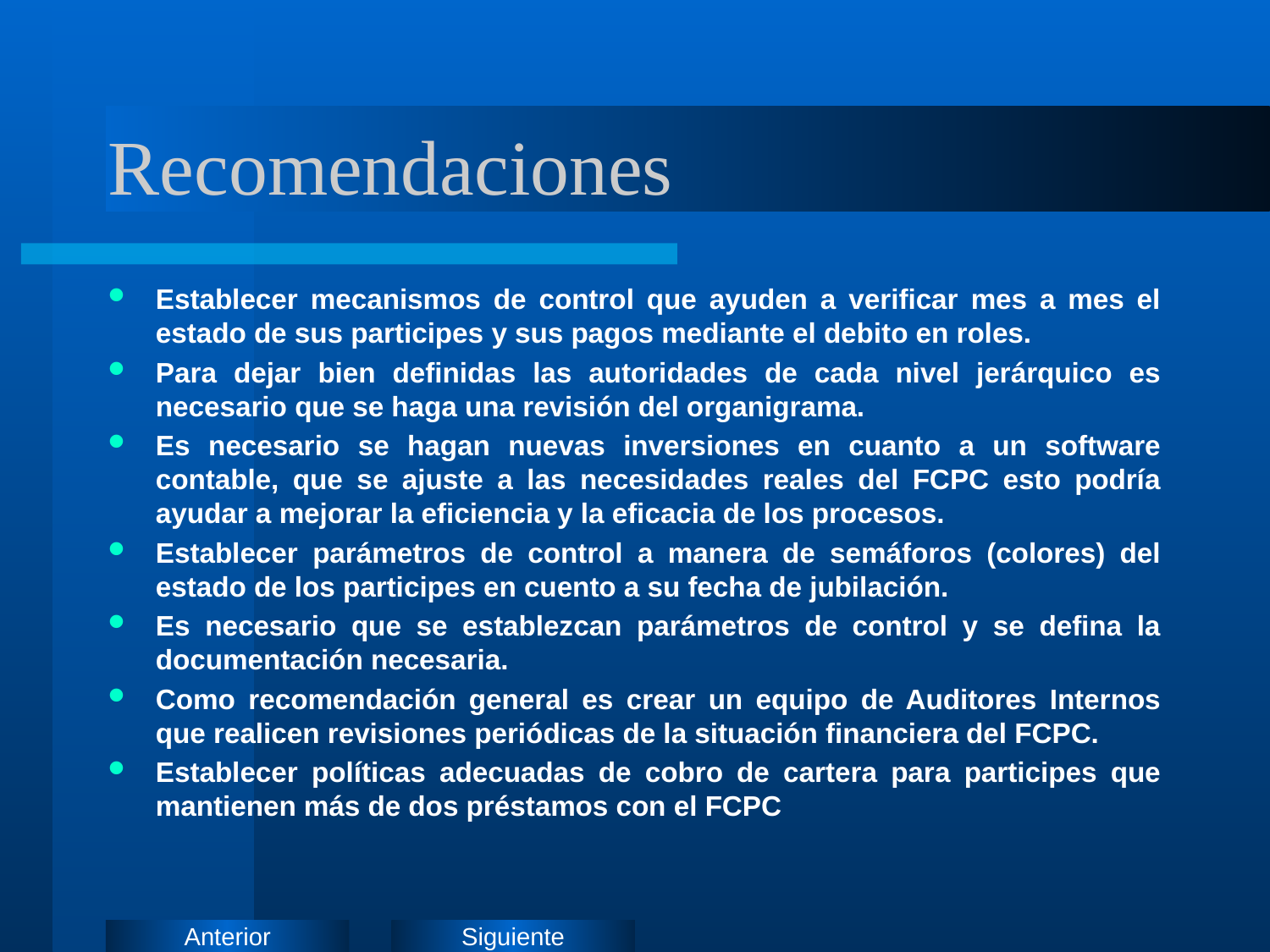

# Recomendaciones
Establecer mecanismos de control que ayuden a verificar mes a mes el estado de sus participes y sus pagos mediante el debito en roles.
Para dejar bien definidas las autoridades de cada nivel jerárquico es necesario que se haga una revisión del organigrama.
Es necesario se hagan nuevas inversiones en cuanto a un software contable, que se ajuste a las necesidades reales del FCPC esto podría ayudar a mejorar la eficiencia y la eficacia de los procesos.
Establecer parámetros de control a manera de semáforos (colores) del estado de los participes en cuento a su fecha de jubilación.
Es necesario que se establezcan parámetros de control y se defina la documentación necesaria.
Como recomendación general es crear un equipo de Auditores Internos que realicen revisiones periódicas de la situación financiera del FCPC.
Establecer políticas adecuadas de cobro de cartera para participes que mantienen más de dos préstamos con el FCPC